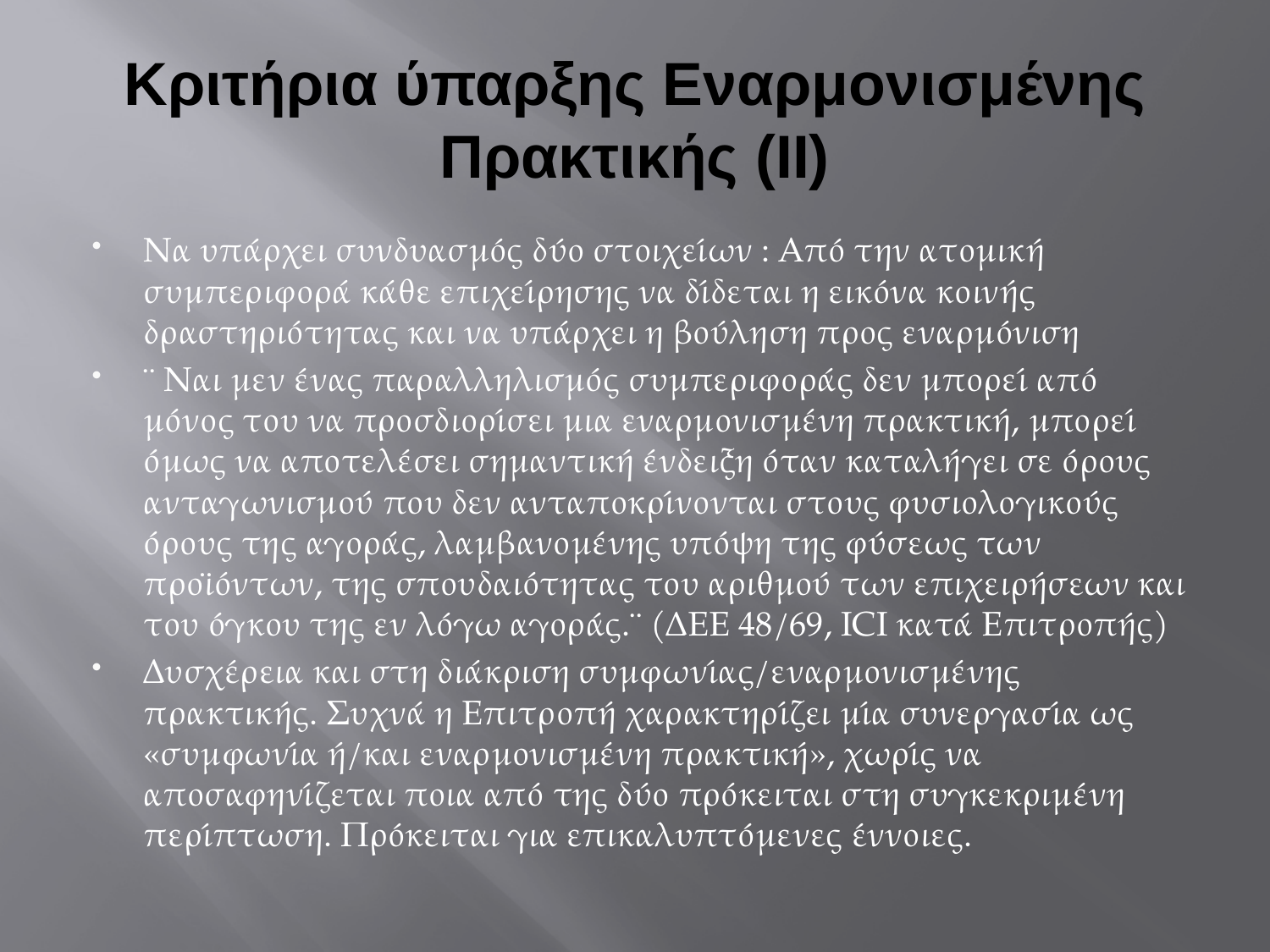

# Κριτήρια ύπαρξης Εναρμονισμένης Πρακτικής (ΙΙ)
Να υπάρχει συνδυασμός δύο στοιχείων : Από την ατομική συμπεριφορά κάθε επιχείρησης να δίδεται η εικόνα κοινής δραστηριότητας και να υπάρχει η βούληση προς εναρμόνιση
¨ Ναι μεν ένας παραλληλισμός συμπεριφοράς δεν μπορεί από μόνος του να προσδιορίσει μια εναρμονισμένη πρακτική, μπορεί όμως να αποτελέσει σημαντική ένδειξη όταν καταλήγει σε όρους ανταγωνισμού που δεν ανταποκρίνονται στους φυσιολογικούς όρους της αγοράς, λαμβανομένης υπόψη της φύσεως των προϊόντων, της σπουδαιότητας του αριθμού των επιχειρήσεων και του όγκου της εν λόγω αγοράς.¨ (ΔΕΕ 48/69, ICI κατά Επιτροπής)
Δυσχέρεια και στη διάκριση συμφωνίας/εναρμονισμένης πρακτικής. Συχνά η Επιτροπή χαρακτηρίζει μία συνεργασία ως «συμφωνία ή/και εναρμονισμένη πρακτική», χωρίς να αποσαφηνίζεται ποια από της δύο πρόκειται στη συγκεκριμένη περίπτωση. Πρόκειται για επικαλυπτόμενες έννοιες.